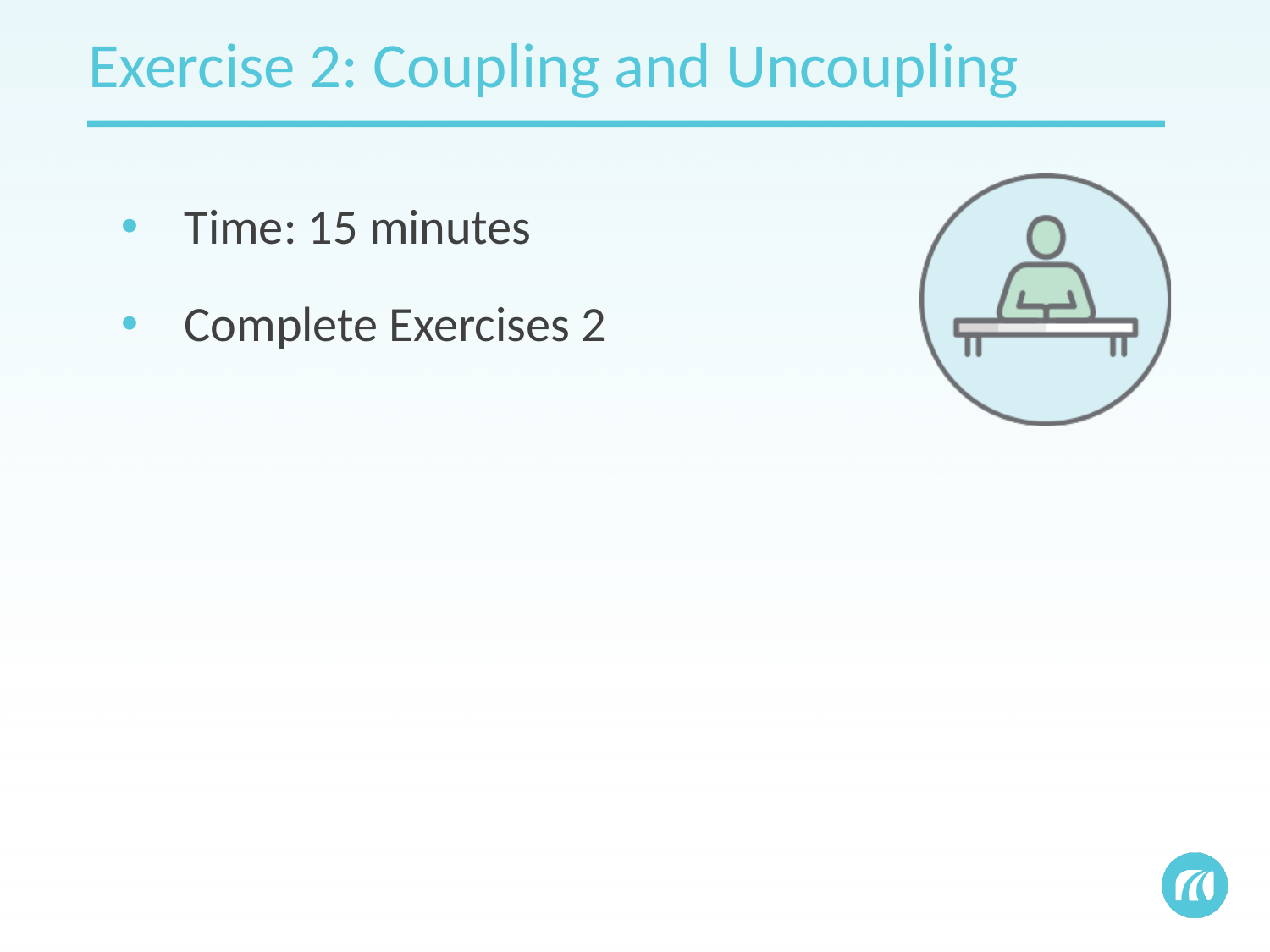

# Exercise 2: Coupling and Uncoupling
Time: 15 minutes
Complete Exercises 2